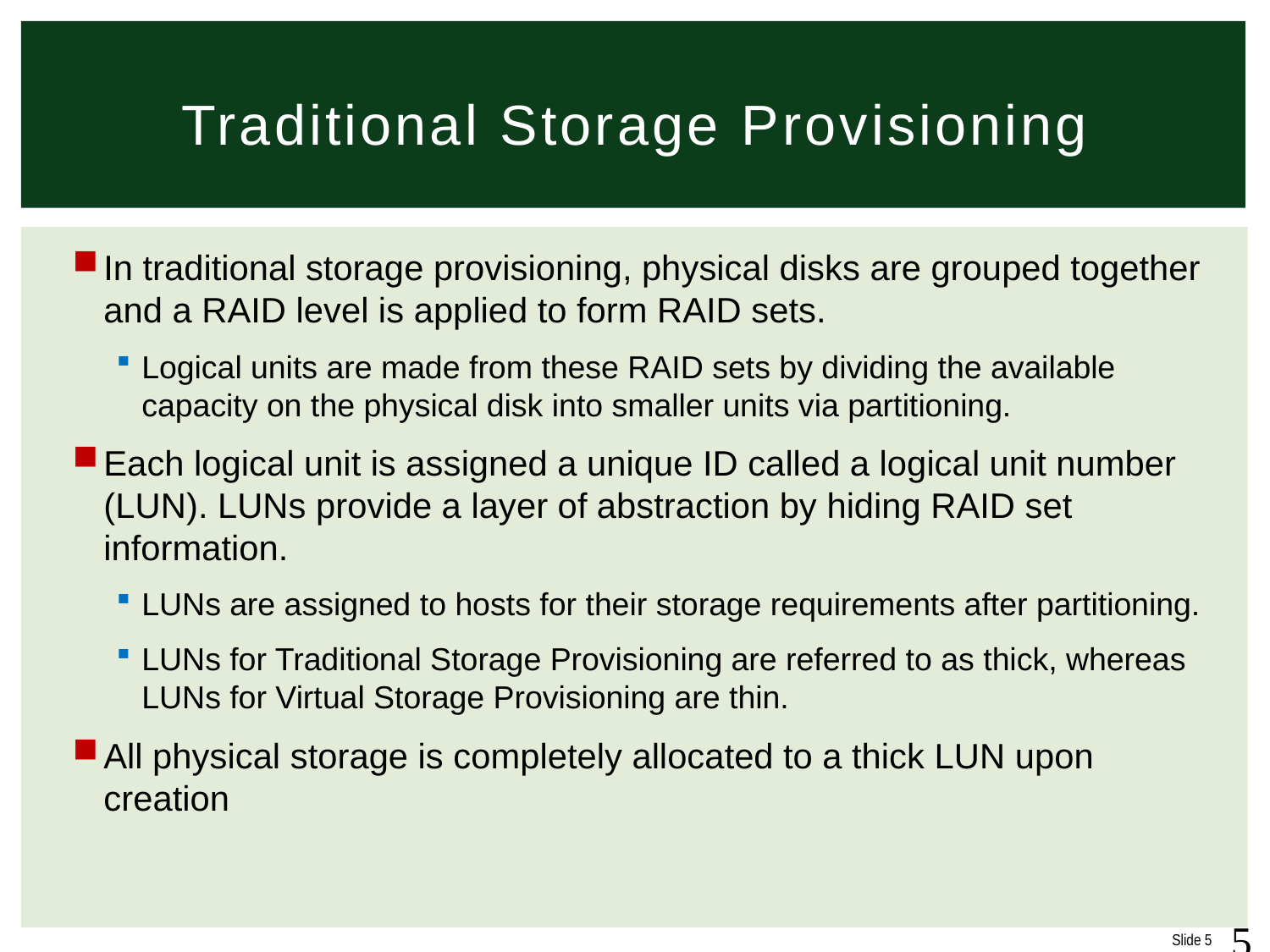

# Traditional Storage Provisioning
In traditional storage provisioning, physical disks are grouped together and a RAID level is applied to form RAID sets.
Logical units are made from these RAID sets by dividing the available capacity on the physical disk into smaller units via partitioning.
Each logical unit is assigned a unique ID called a logical unit number (LUN). LUNs provide a layer of abstraction by hiding RAID set information.
LUNs are assigned to hosts for their storage requirements after partitioning.
LUNs for Traditional Storage Provisioning are referred to as thick, whereas LUNs for Virtual Storage Provisioning are thin.
All physical storage is completely allocated to a thick LUN upon creation
5